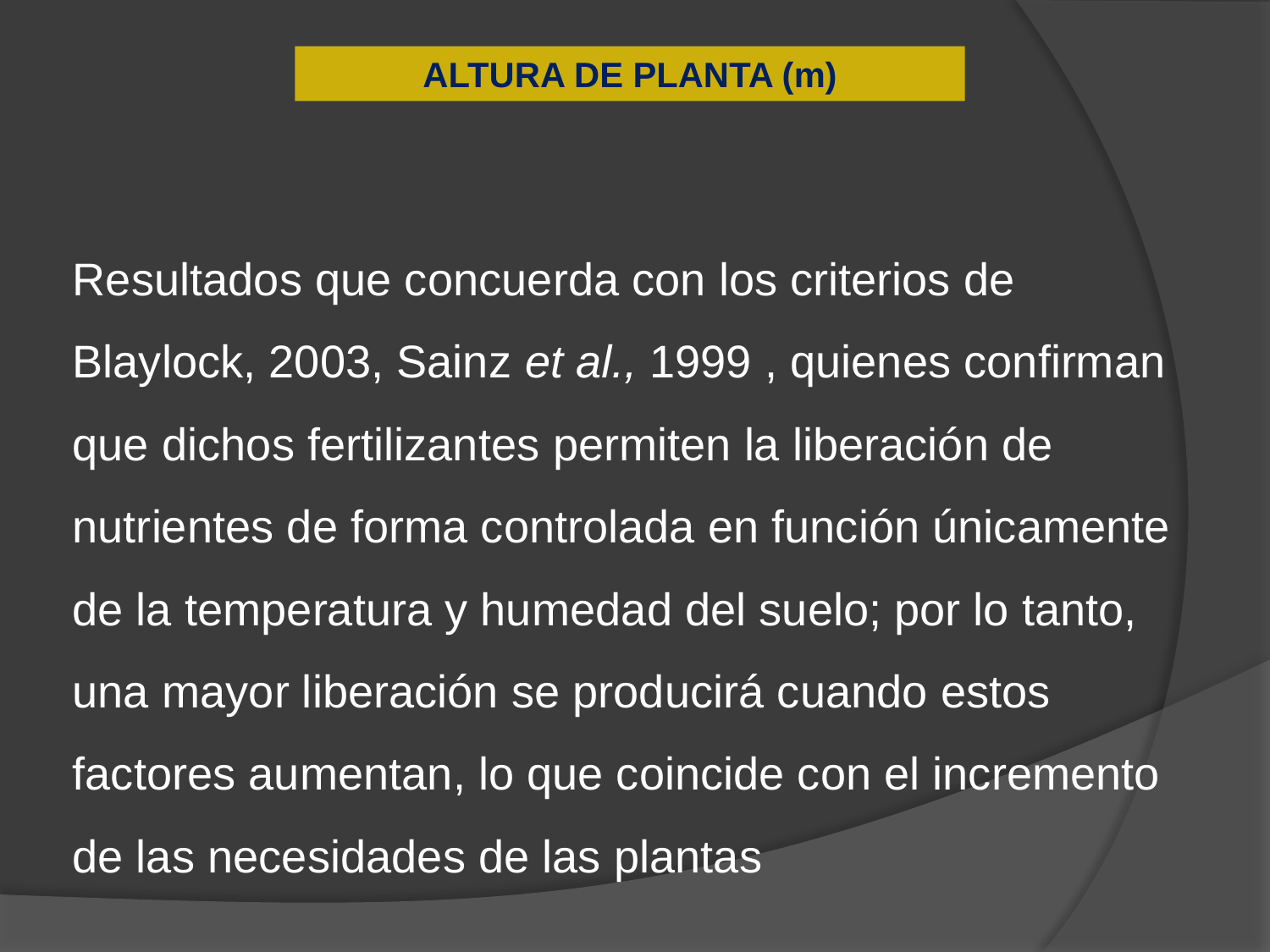

ALTURA DE PLANTA (m)

Resultados que concuerda con los criterios de Blaylock, 2003, Sainz et al., 1999 , quienes confirman que dichos fertilizantes permiten la liberación de nutrientes de forma controlada en función únicamente de la temperatura y humedad del suelo; por lo tanto, una mayor liberación se producirá cuando estos factores aumentan, lo que coincide con el incremento de las necesidades de las plantas